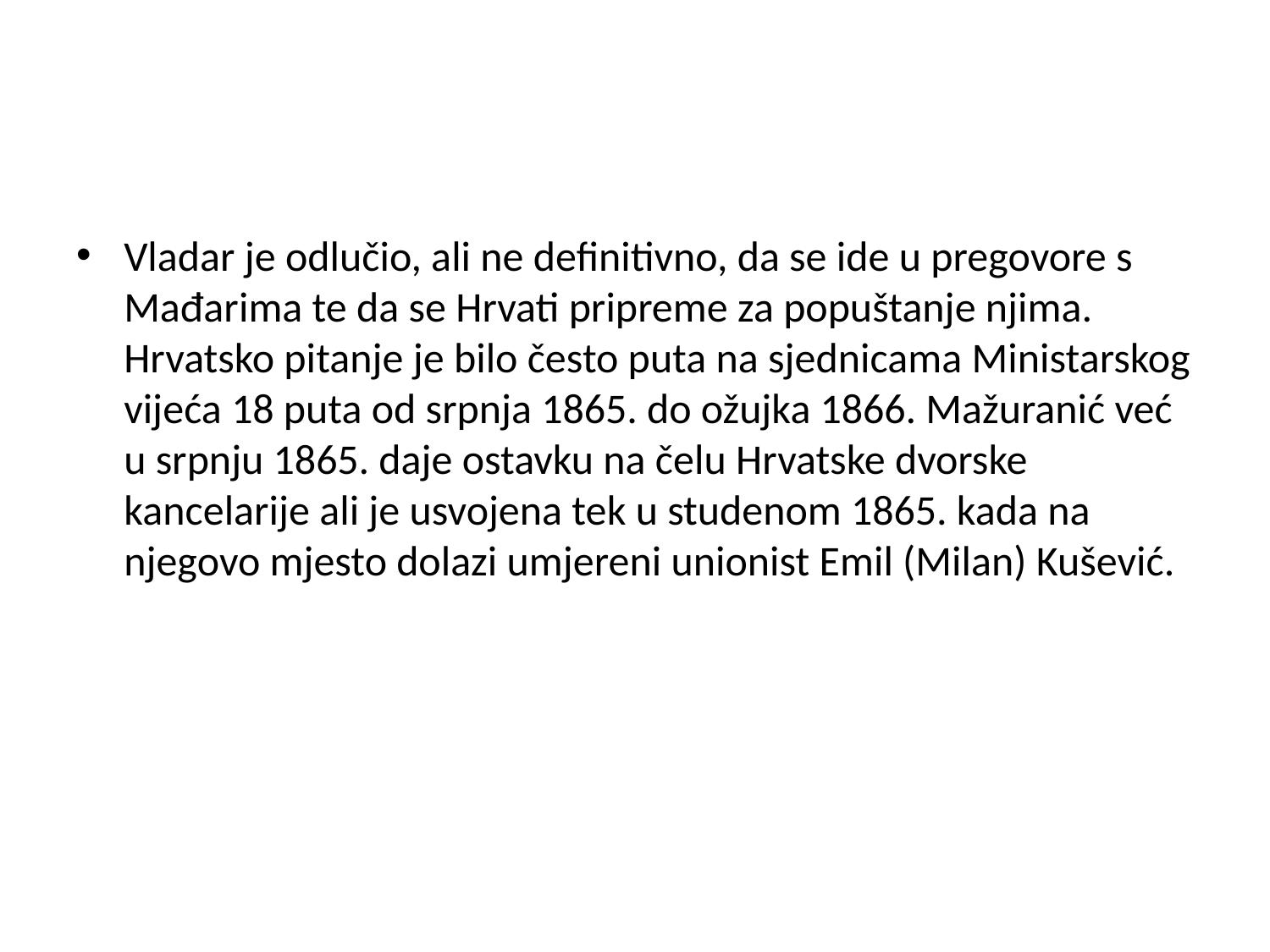

#
Vladar je odlučio, ali ne definitivno, da se ide u pregovore s Mađarima te da se Hrvati pripreme za popuštanje njima. Hrvatsko pitanje je bilo često puta na sjednicama Ministarskog vijeća 18 puta od srpnja 1865. do ožujka 1866. Mažuranić već u srpnju 1865. daje ostavku na čelu Hrvatske dvorske kancelarije ali je usvojena tek u studenom 1865. kada na njegovo mjesto dolazi umjereni unionist Emil (Milan) Kušević.